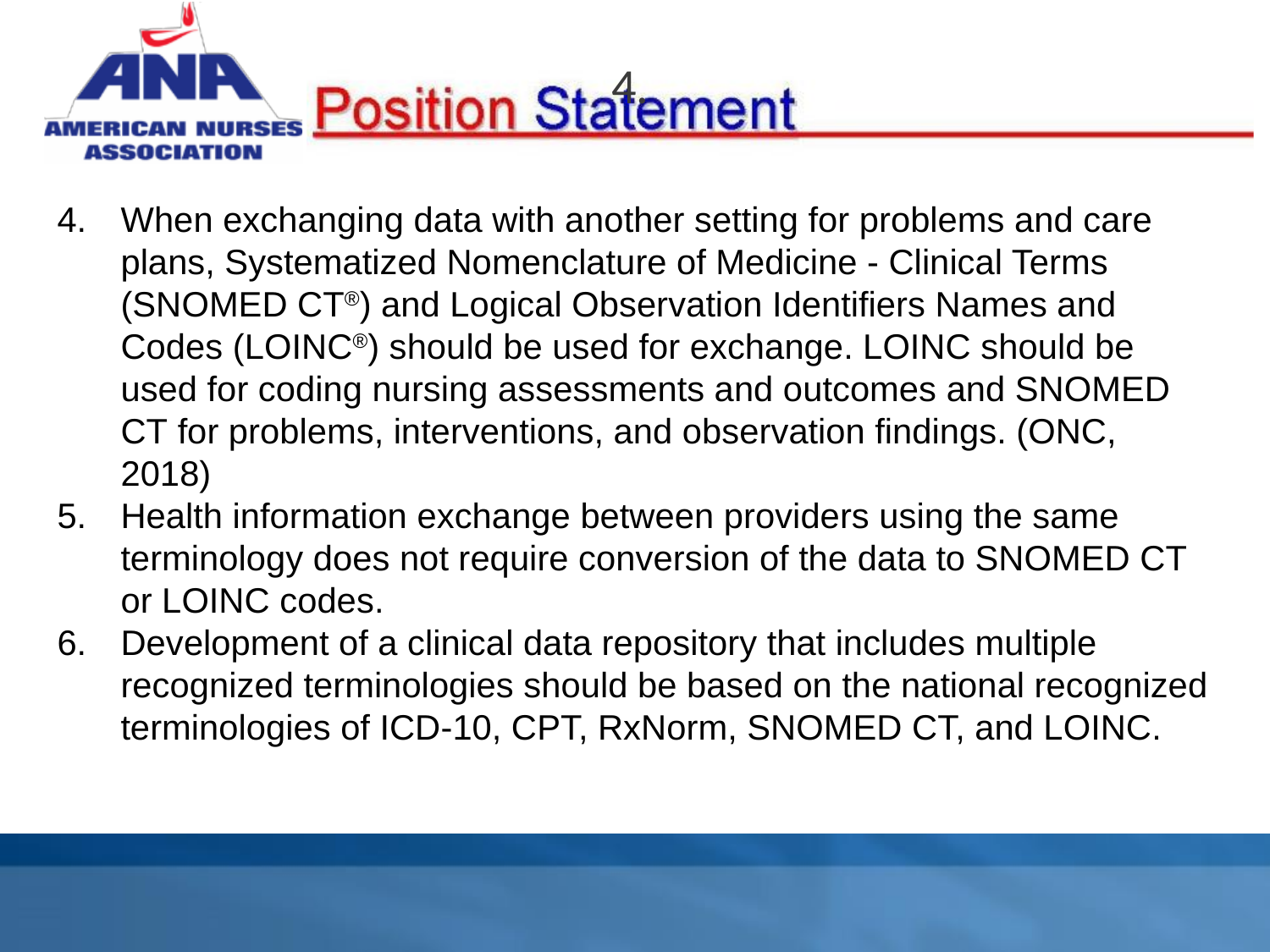

# 4.
When exchanging data with another setting for problems and care plans, Systematized Nomenclature of Medicine - Clinical Terms (SNOMED CT®) and Logical Observation Identifiers Names and Codes (LOINC®) should be used for exchange. LOINC should be used for coding nursing assessments and outcomes and SNOMED CT for problems, interventions, and observation findings. (ONC, 2018)
Health information exchange between providers using the same terminology does not require conversion of the data to SNOMED CT or LOINC codes.
Development of a clinical data repository that includes multiple recognized terminologies should be based on the national recognized terminologies of ICD-10, CPT, RxNorm, SNOMED CT, and LOINC.